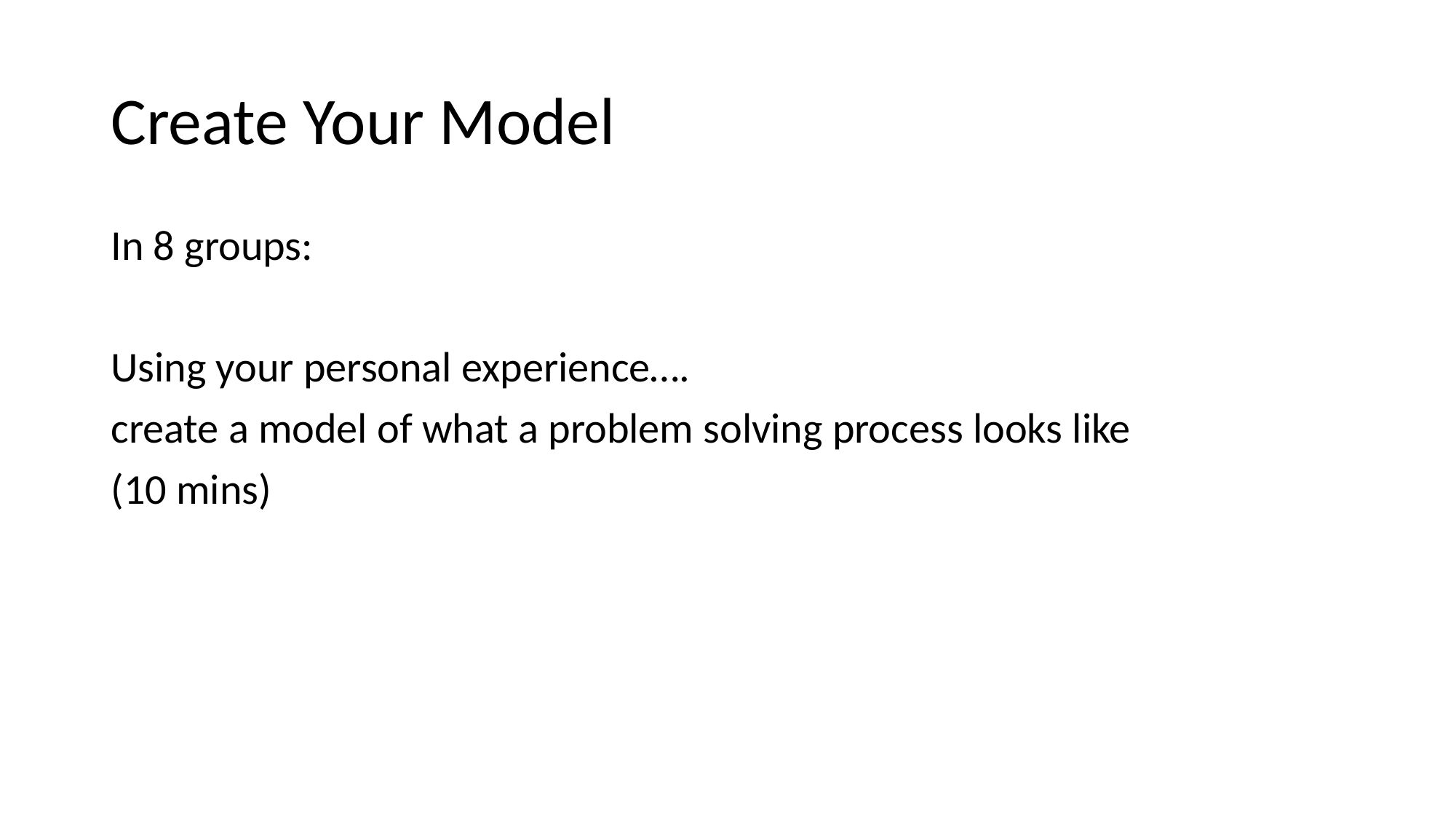

# Create Your Model
In 8 groups:

Using your personal experience….
create a model of what a problem solving process looks like
(10 mins)